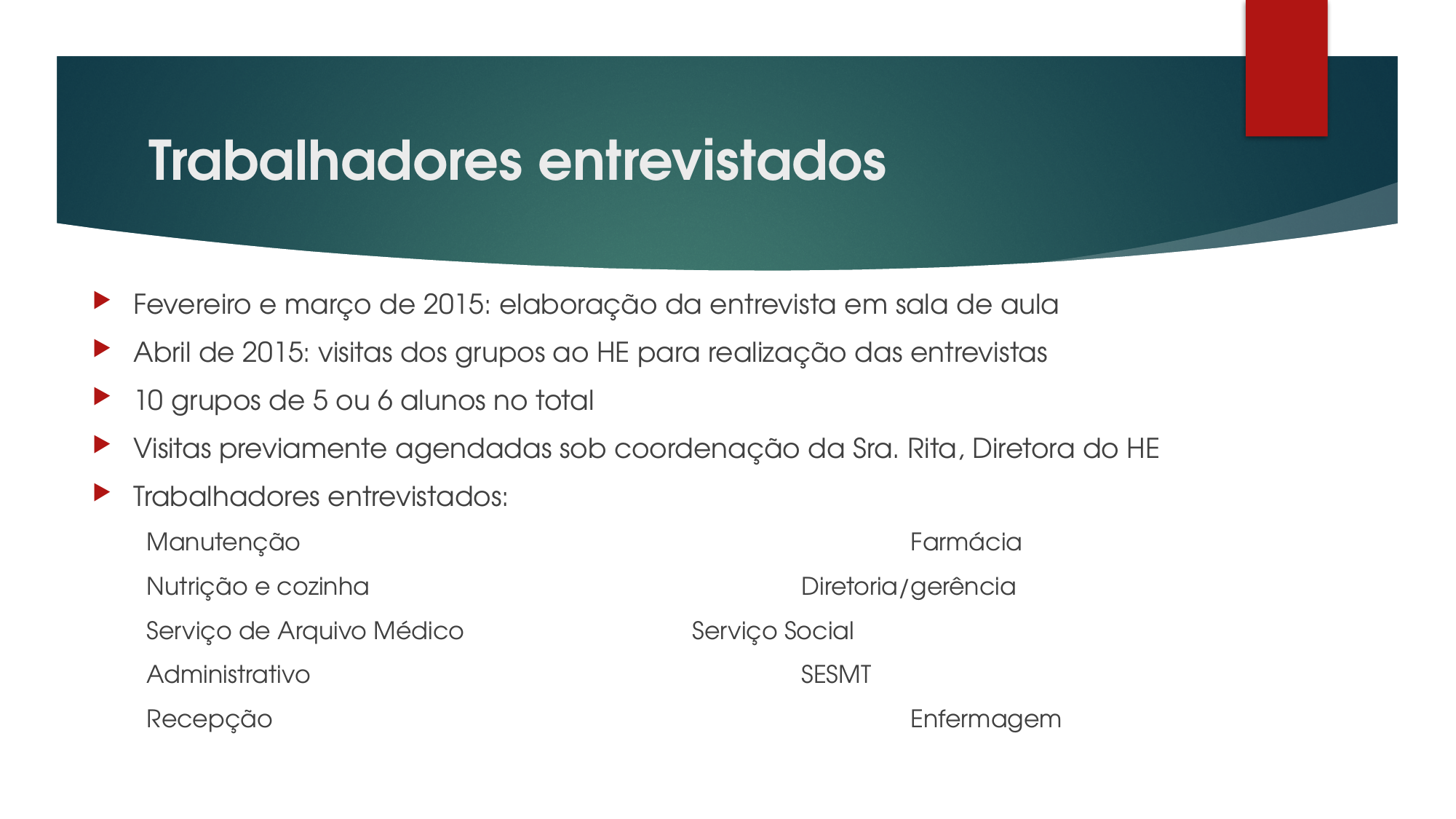

# Trabalhadores entrevistados
Fevereiro e março de 2015: elaboração da entrevista em sala de aula
Abril de 2015: visitas dos grupos ao HE para realização das entrevistas
10 grupos de 5 ou 6 alunos no total
Visitas previamente agendadas sob coordenação da Sra. Rita, Diretora do HE
Trabalhadores entrevistados:
Manutenção						Farmácia
Nutrição e cozinha				Diretoria/gerência
Serviço de Arquivo Médico			Serviço Social
Administrativo					SESMT
Recepção						Enfermagem